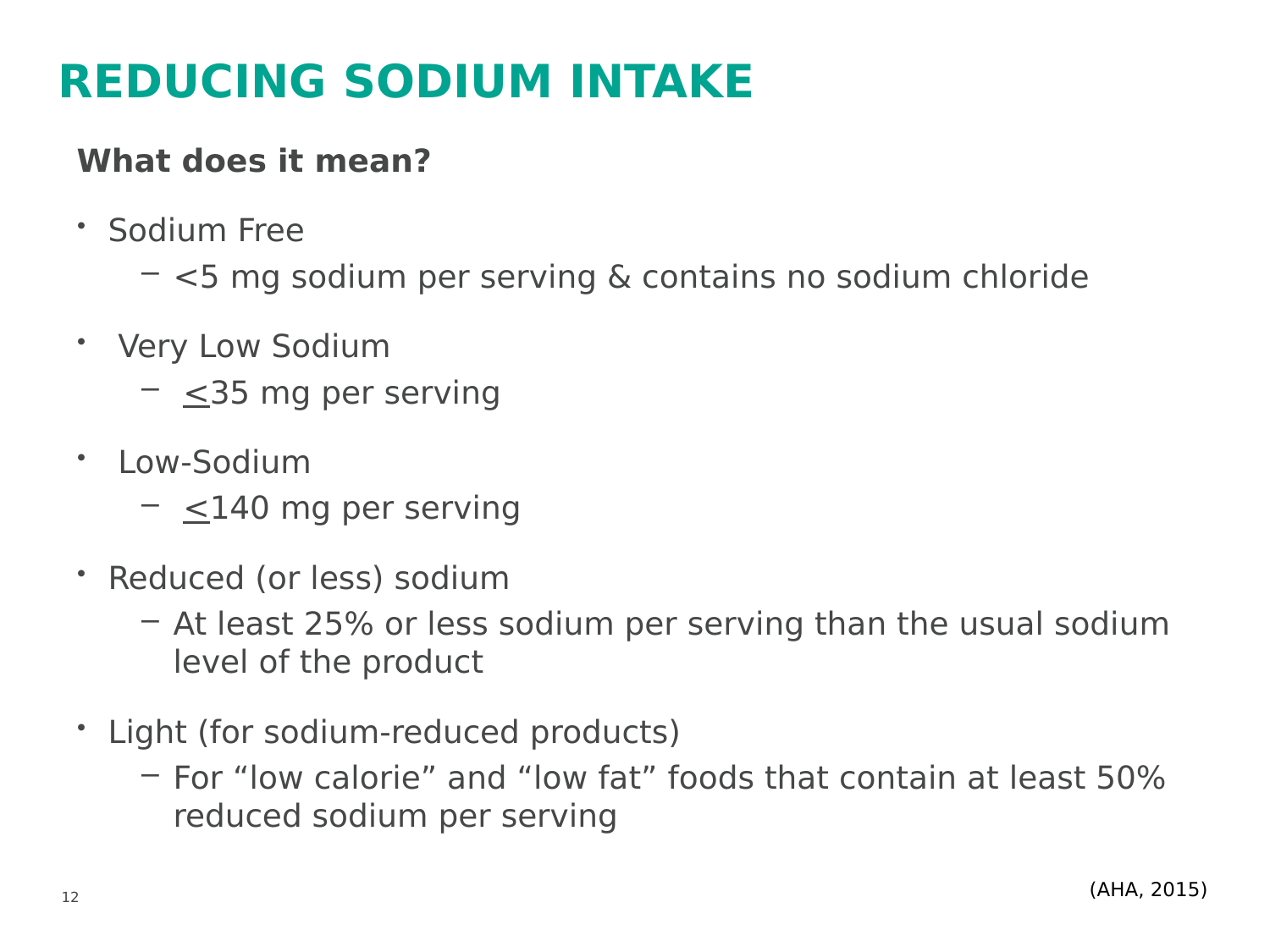

# Reducing Sodium Intake
What does it mean?
Sodium Free
<5 mg sodium per serving & contains no sodium chloride
 Very Low Sodium
 <35 mg per serving
 Low-Sodium
 <140 mg per serving
Reduced (or less) sodium
At least 25% or less sodium per serving than the usual sodium level of the product
Light (for sodium-reduced products)
For “low calorie” and “low fat” foods that contain at least 50% reduced sodium per serving

(AHA, 2015)
12